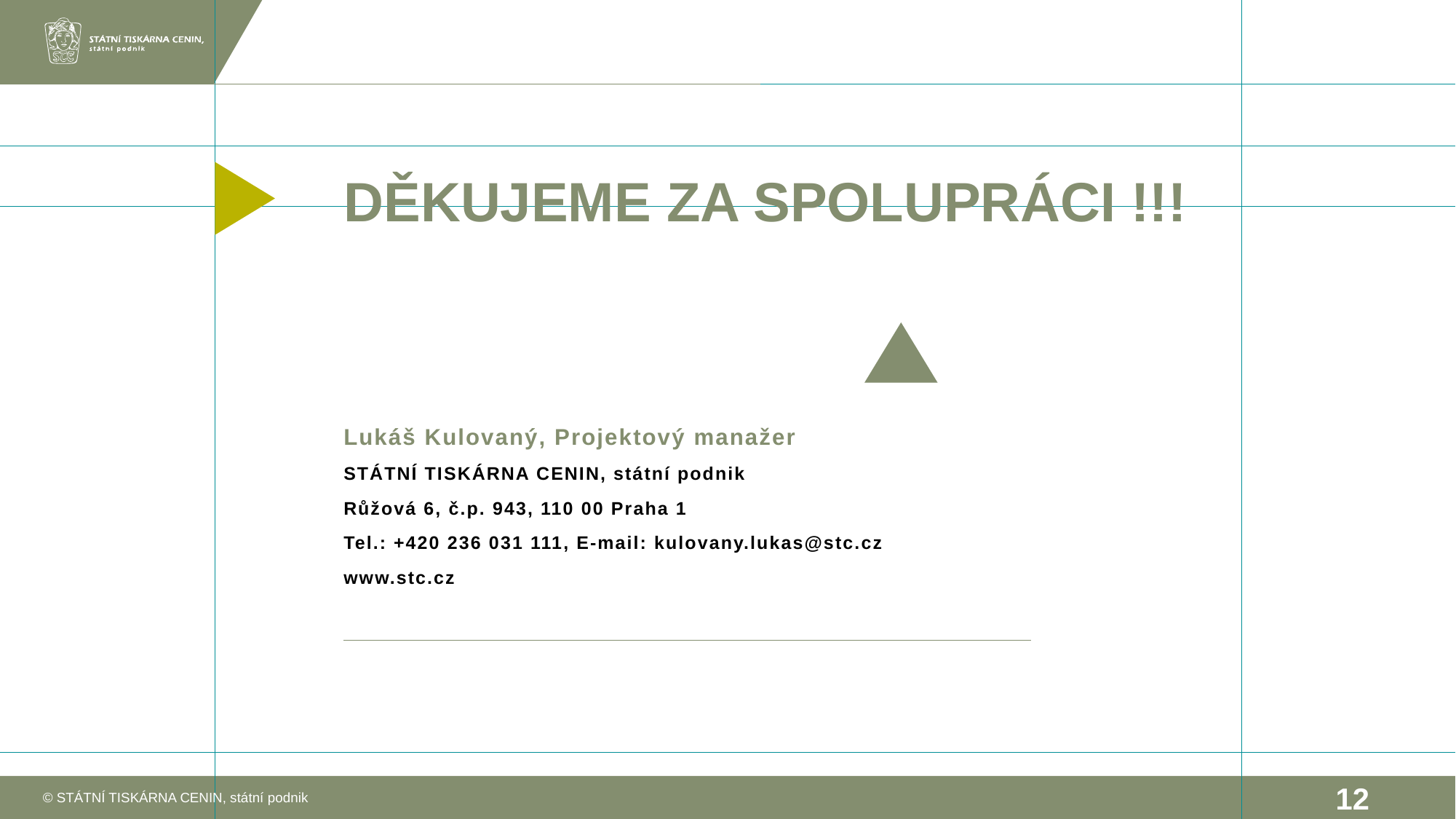

# Děkujeme ZA spolupráci !!!
Lukáš Kulovaný, Projektový manažer
STÁTNÍ TISKÁRNA CENIN, státní podnik
Růžová 6, č.p. 943, 110 00 Praha 1
Tel.: +420 236 031 111, E-mail: kulovany.lukas@stc.cz
www.stc.cz
© STÁTNÍ TISKÁRNA CENIN, státní podnik
12